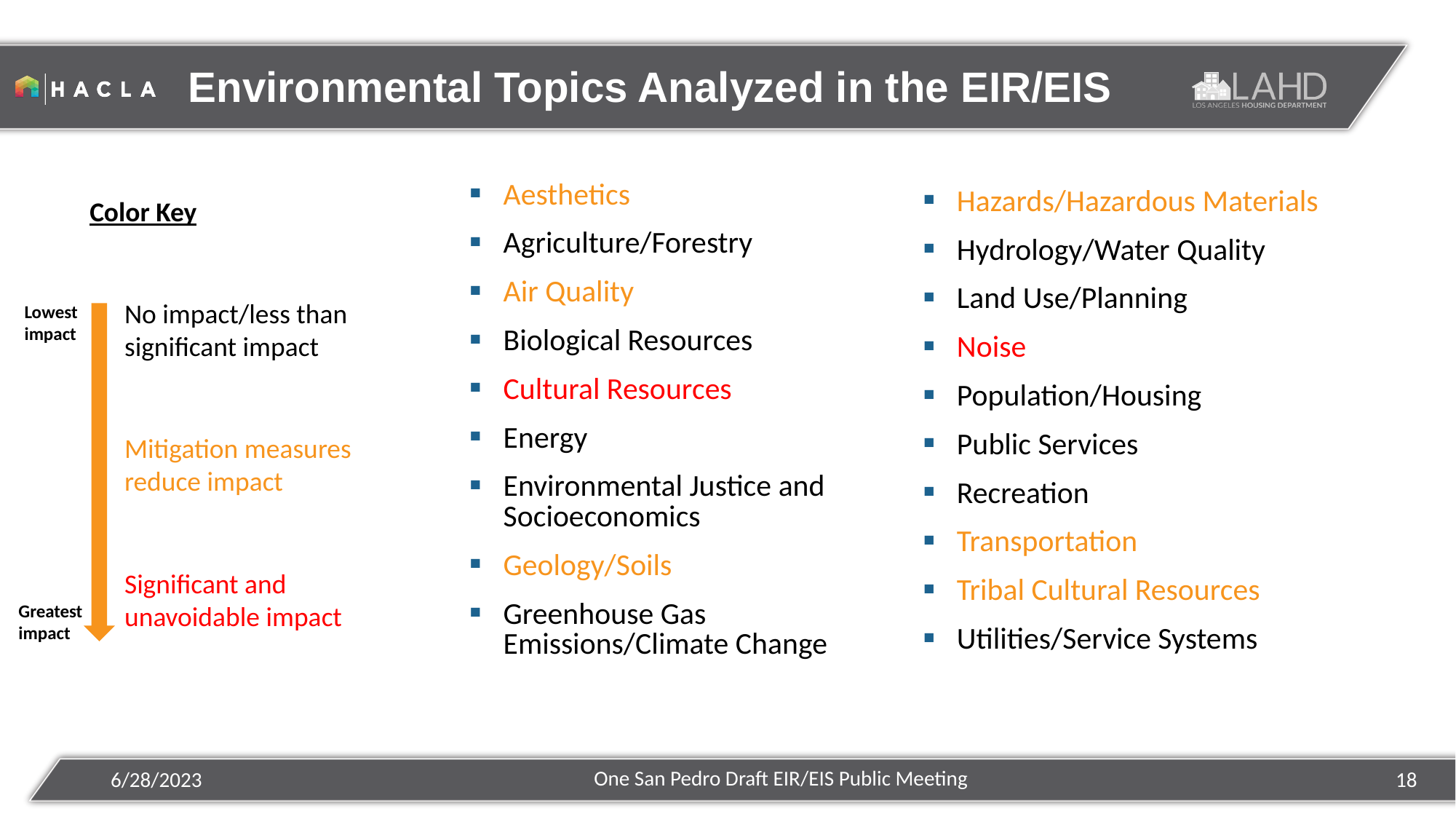

# Environmental Topics Analyzed in the EIR/EIS
| Aesthetics Agriculture/Forestry Air Quality Biological Resources Cultural Resources Energy Environmental Justice and Socioeconomics Geology/Soils Greenhouse Gas Emissions/Climate Change |
| --- |
| Hazards/Hazardous Materials Hydrology/Water Quality Land Use/Planning Noise Population/Housing Public Services Recreation Transportation Tribal Cultural Resources Utilities/Service Systems |
| --- |
Color Key

No impact/less than significant impact

Mitigation measures reduce impact

Significant and unavoidable impact
Lowest
impact

Greatest
impact
One San Pedro Draft EIR/EIS Public Meeting
6/28/2023
18